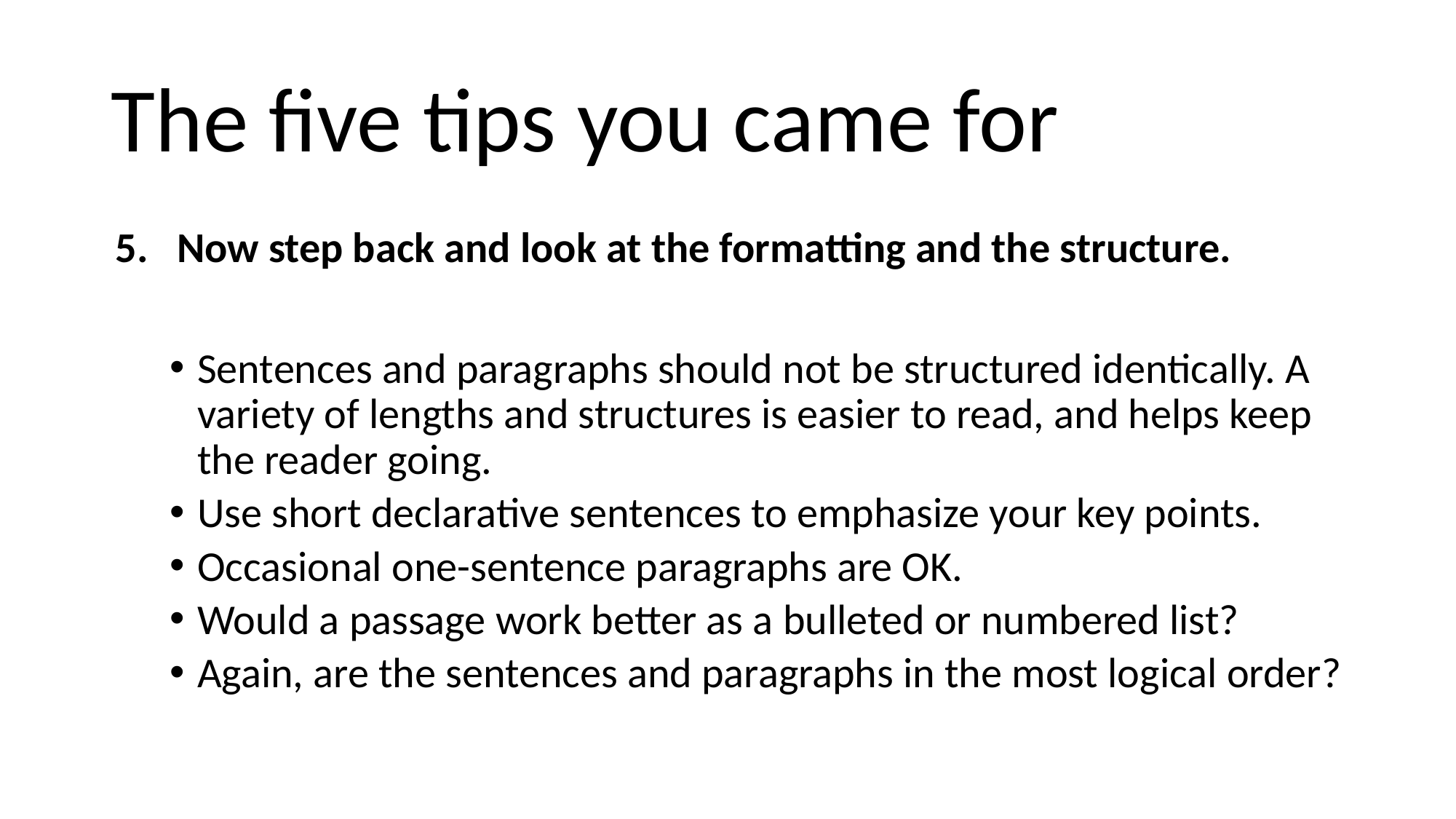

# The five tips you came for
Now step back and look at the formatting and the structure.

Sentences and paragraphs should not be structured identically. A variety of lengths and structures is easier to read, and helps keep the reader going.
Use short declarative sentences to emphasize your key points.
Occasional one-sentence paragraphs are OK.
Would a passage work better as a bulleted or numbered list?
Again, are the sentences and paragraphs in the most logical order?